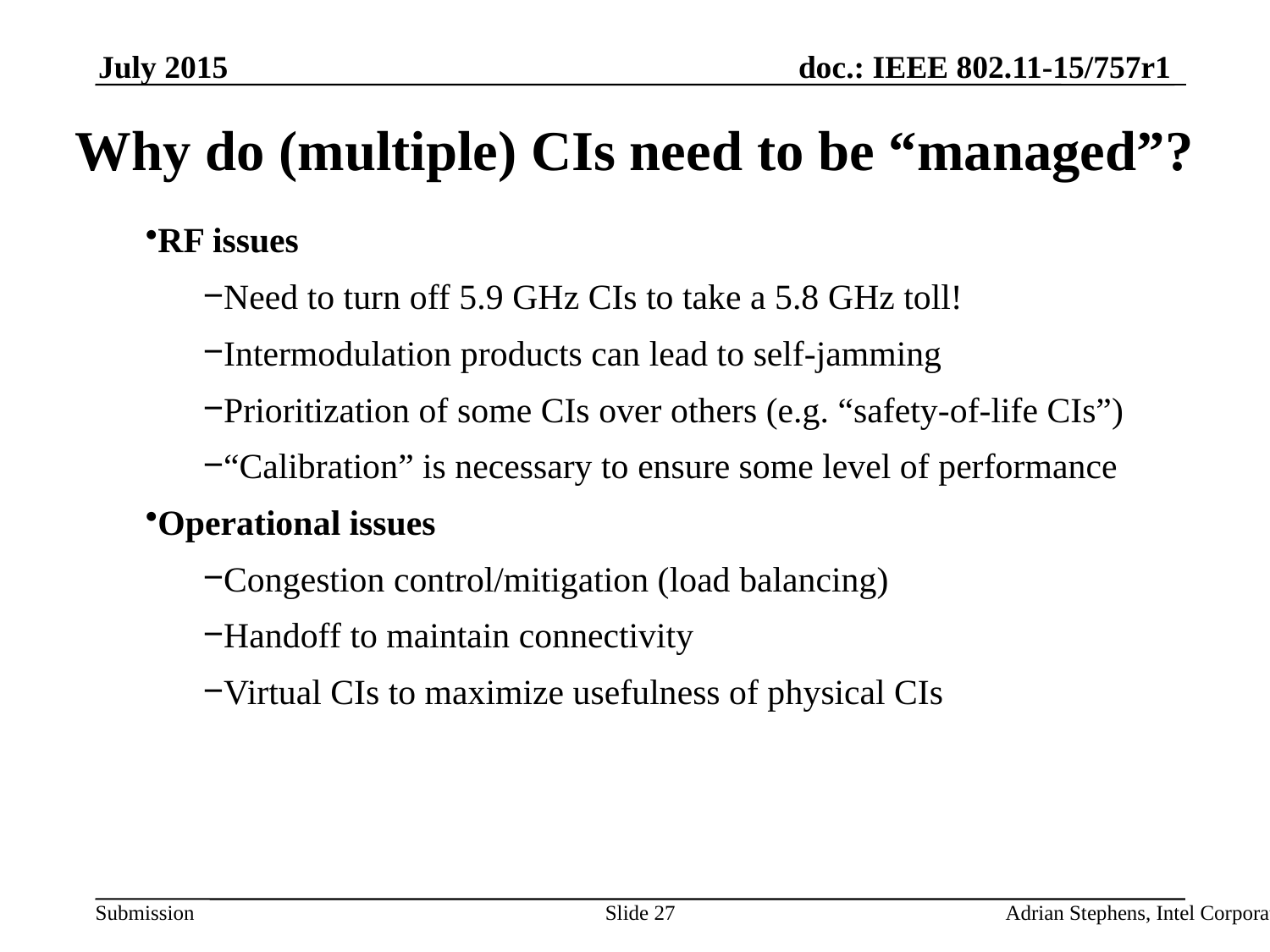

July 2015
Why do (multiple) CIs need to be “managed”?
RF issues
Need to turn off 5.9 GHz CIs to take a 5.8 GHz toll!
Intermodulation products can lead to self-jamming
Prioritization of some CIs over others (e.g. “safety-of-life CIs”)
“Calibration” is necessary to ensure some level of performance
Operational issues
Congestion control/mitigation (load balancing)
Handoff to maintain connectivity
Virtual CIs to maximize usefulness of physical CIs
Slide 27
Adrian Stephens, Intel Corporation